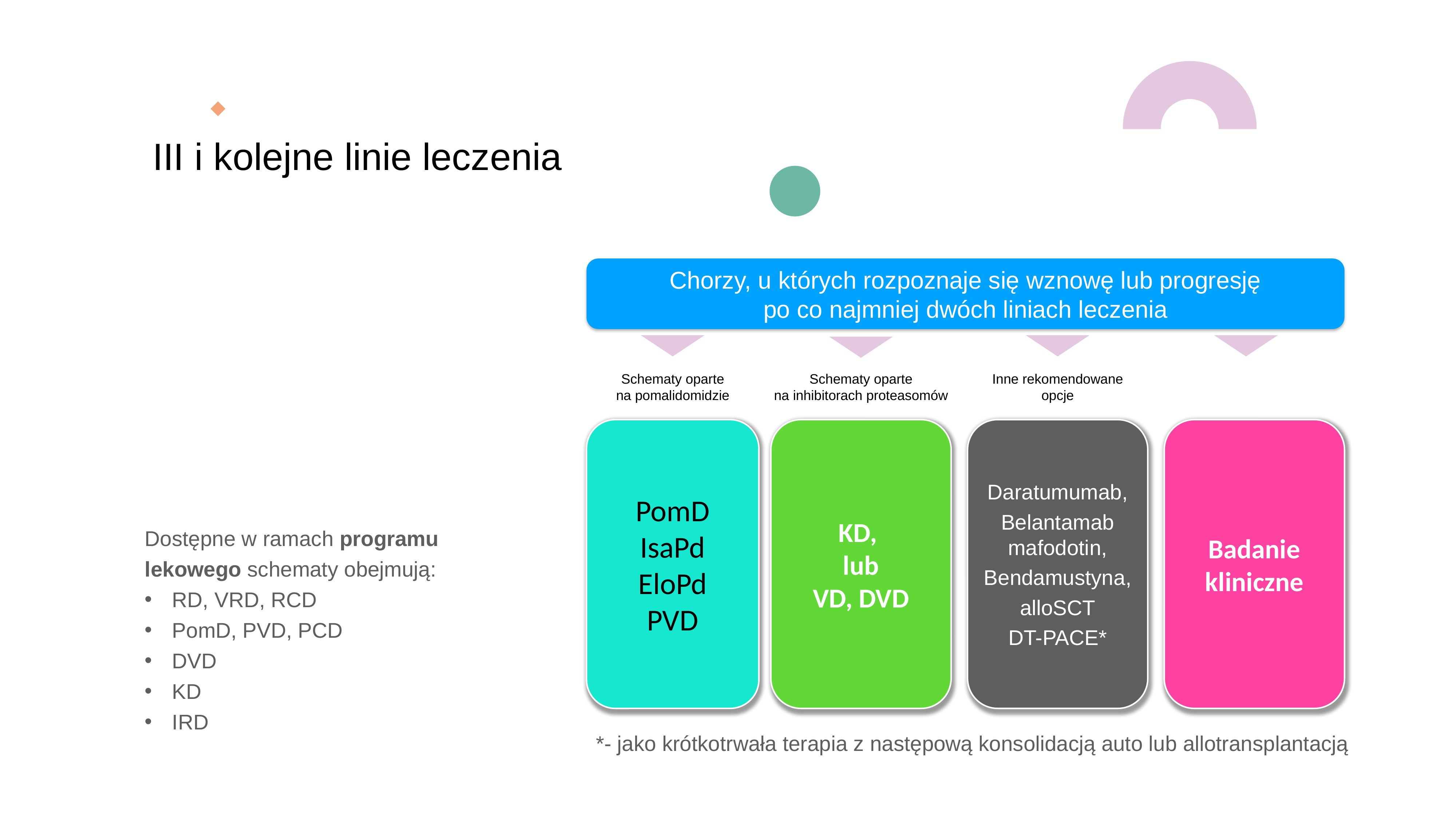

# III i kolejne linie leczenia
Chorzy, u których rozpoznaje się wznowę lub progresję
po co najmniej dwóch liniach leczenia

Schematy oparte na pomalidomidzie
Inne rekomendowane
opcje
Schematy oparte
na inhibitorach proteasomów
PomD
IsaPd
EloPd
PVD
KD,
lub
VD, DVD
Daratumumab,
Belantamab mafodotin,
Bendamustyna,
alloSCT
DT-PACE*
Badanie kliniczne
Dostępne w ramach programu lekowego schematy obejmują:
RD, VRD, RCD
PomD, PVD, PCD
DVD
KD
IRD
*- jako krótkotrwała terapia z następową konsolidacją auto lub allotransplantacją